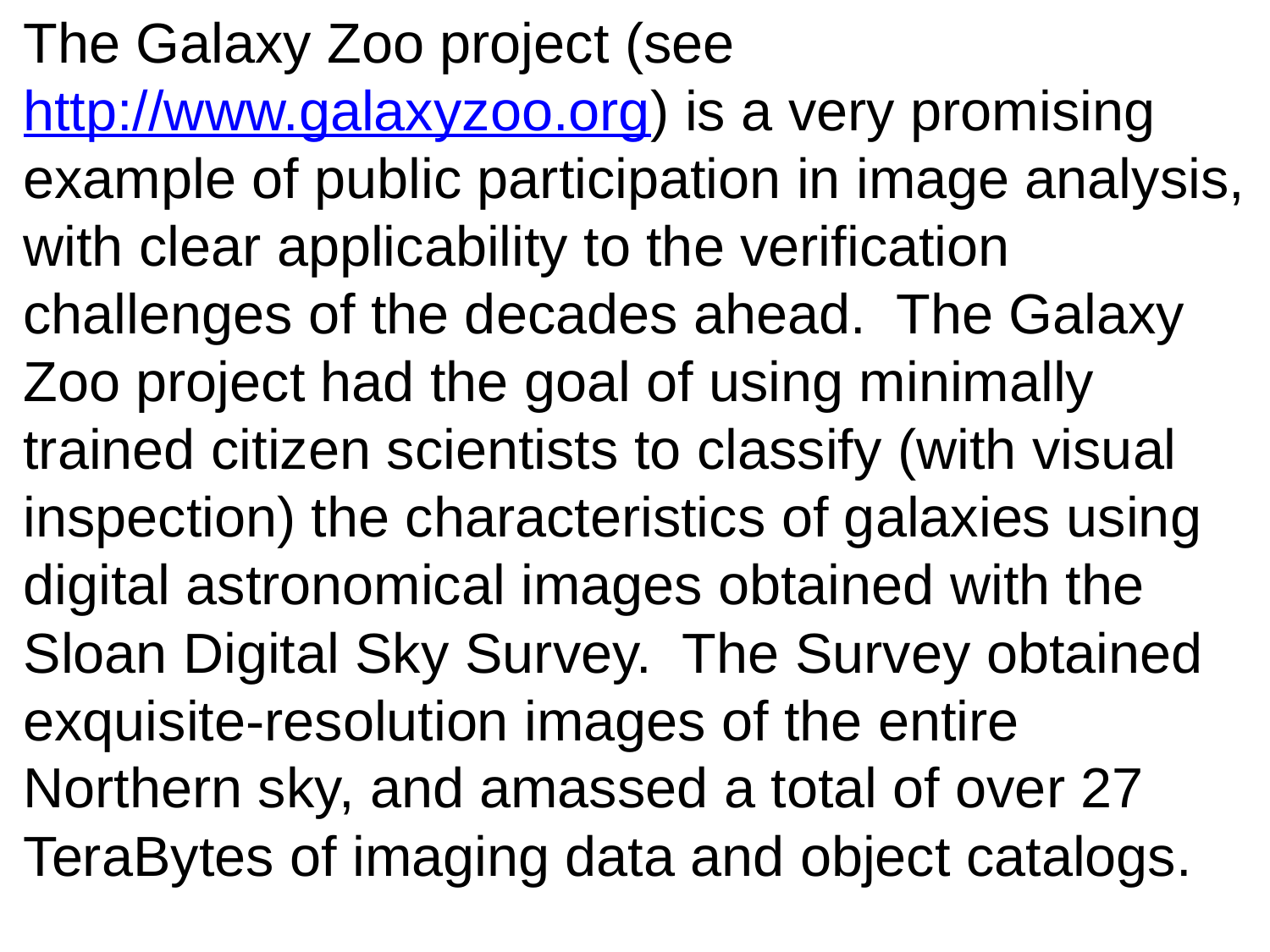

The Galaxy Zoo project (see http://www.galaxyzoo.org) is a very promising example of public participation in image analysis, with clear applicability to the verification challenges of the decades ahead.  The Galaxy Zoo project had the goal of using minimally trained citizen scientists to classify (with visual inspection) the characteristics of galaxies using digital astronomical images obtained with the Sloan Digital Sky Survey.  The Survey obtained exquisite-resolution images of the entire Northern sky, and amassed a total of over 27 TeraBytes of imaging data and object catalogs.